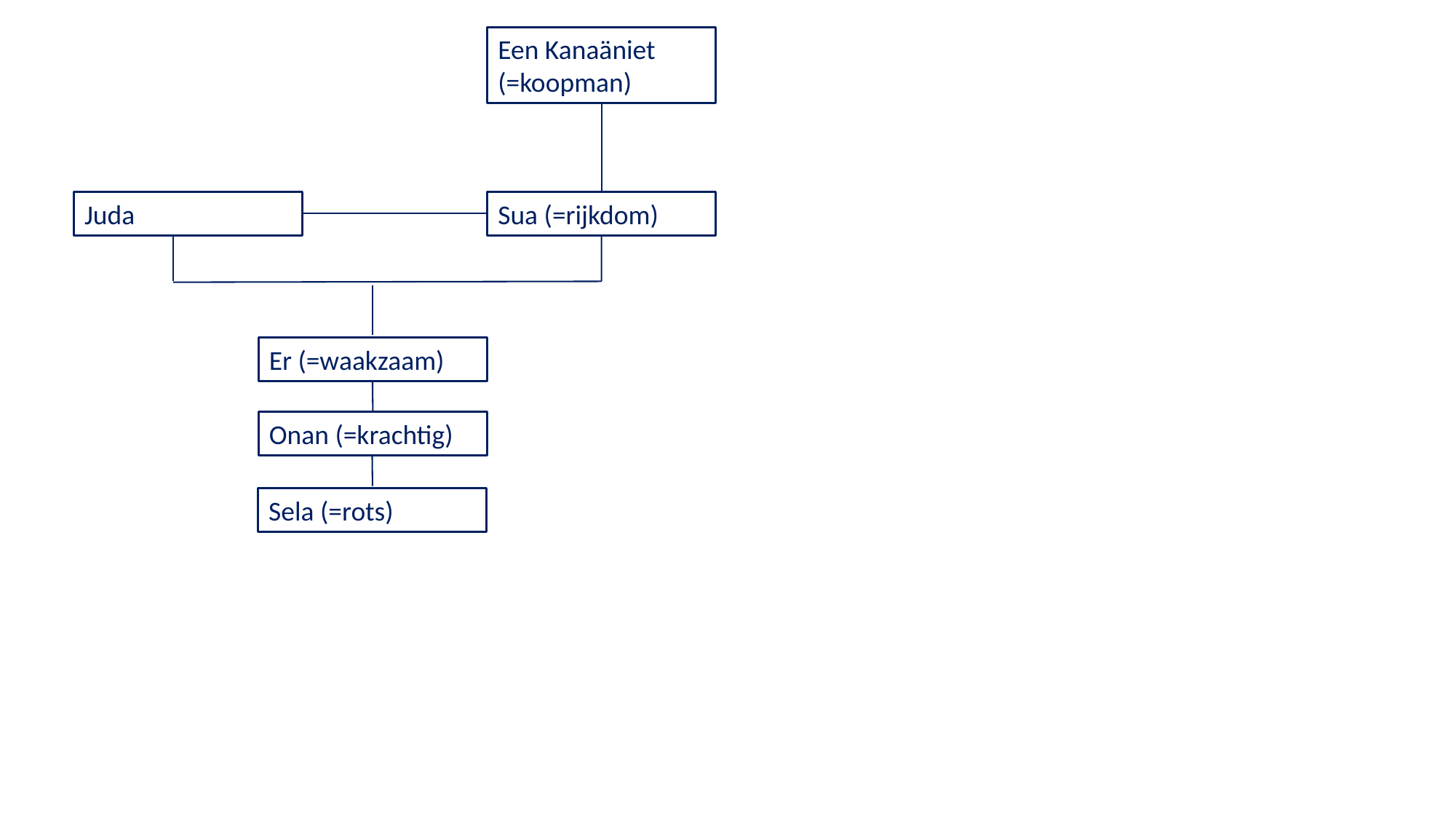

Een Kanaäniet
(=koopman)
Juda
Sua (=rijkdom)
Er (=waakzaam)
Onan (=krachtig)
Sela (=rots)